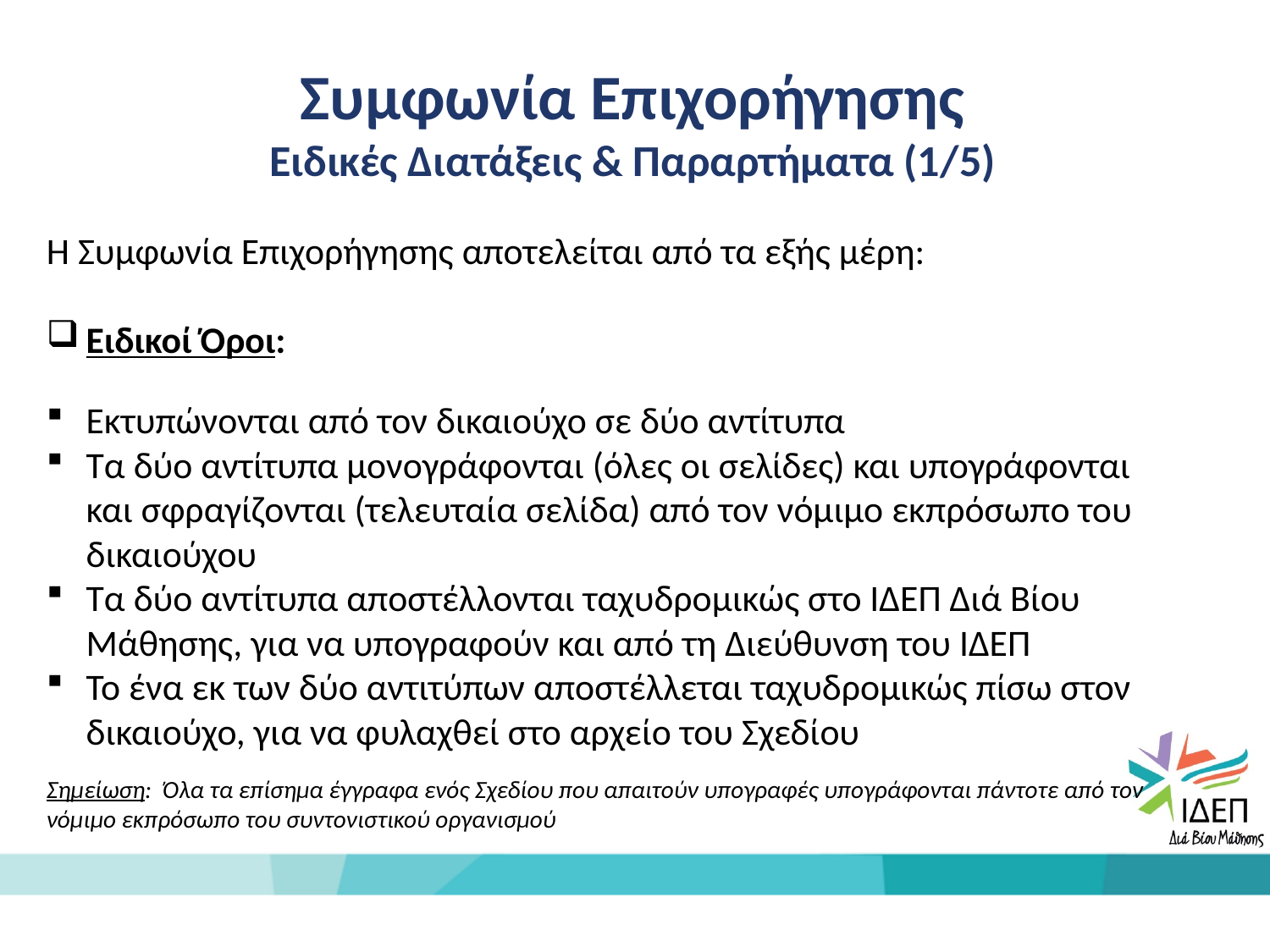

Συμφωνία Επιχορήγησης
Ειδικές Διατάξεις & Παραρτήματα (1/5)

Η Συμφωνία Επιχορήγησης αποτελείται από τα εξής μέρη:

Ειδικοί Όροι:

Εκτυπώνονται από τον δικαιούχο σε δύο αντίτυπα
Τα δύο αντίτυπα μονογράφονται (όλες οι σελίδες) και υπογράφονται και σφραγίζονται (τελευταία σελίδα) από τον νόμιμο εκπρόσωπο του δικαιούχου
Τα δύο αντίτυπα αποστέλλονται ταχυδρομικώς στο ΙΔΕΠ Διά Βίου Μάθησης, για να υπογραφούν και από τη Διεύθυνση του ΙΔΕΠ
Το ένα εκ των δύο αντιτύπων αποστέλλεται ταχυδρομικώς πίσω στον δικαιούχο, για να φυλαχθεί στο αρχείο του Σχεδίου

Σημείωση:  Όλα τα επίσημα έγγραφα ενός Σχεδίου που απαιτούν υπογραφές υπογράφονται πάντοτε από τον νόμιμο εκπρόσωπο του συντονιστικού οργανισμού